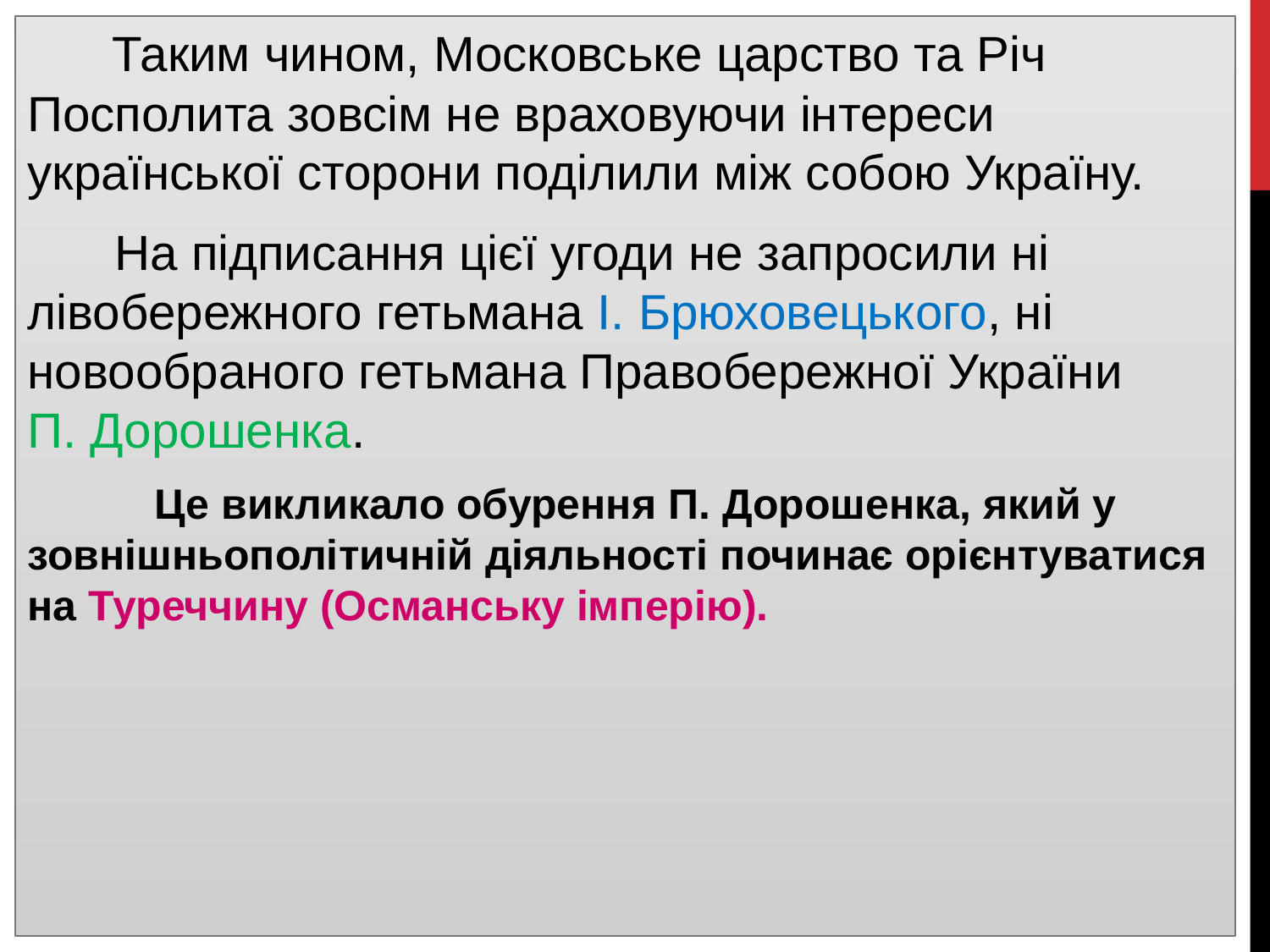

Таким чином, Московське царство та Річ Посполита зовсім не враховуючи інтереси української сторони поділили між собою Україну.
На підписання цієї угоди не запросили ні лівобережного гетьмана І. Брюховецького, ні новообраного гетьмана Правобережної України    П. Дорошенка.
	Це викликало обурення П. Дорошенка, який у зовнішньополітичній діяльності починає орієнтуватися на Туреччину (Османську імперію).
#